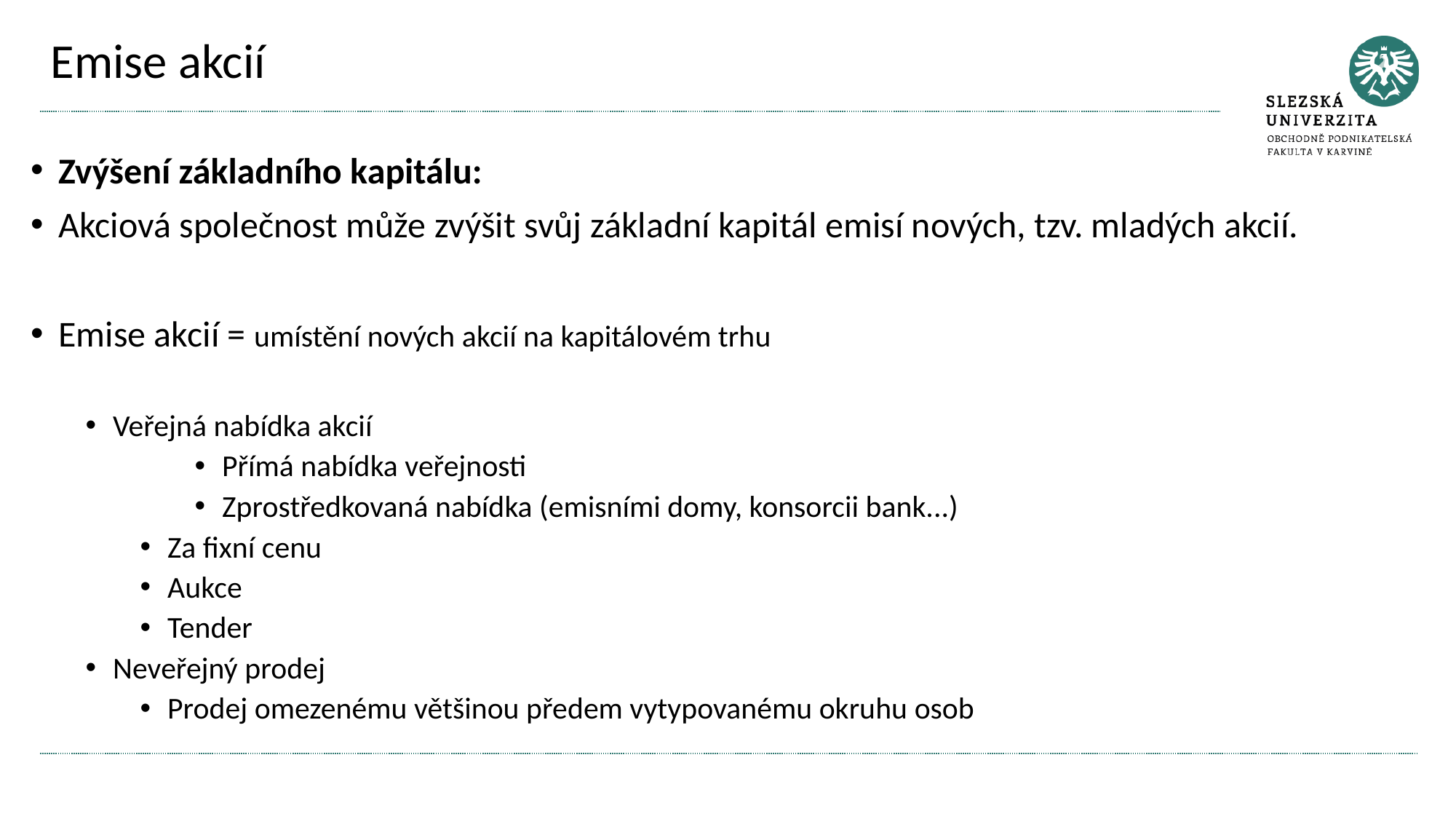

# Emise akcií
Zvýšení základního kapitálu:
Akciová společnost může zvýšit svůj základní kapitál emisí nových, tzv. mladých akcií.

Emise akcií = umístění nových akcií na kapitálovém trhu

Veřejná nabídka akcií
Přímá nabídka veřejnosti
Zprostředkovaná nabídka (emisními domy, konsorcii bank...)
Za fixní cenu
Aukce
Tender
Neveřejný prodej
Prodej omezenému většinou předem vytypovanému okruhu osob